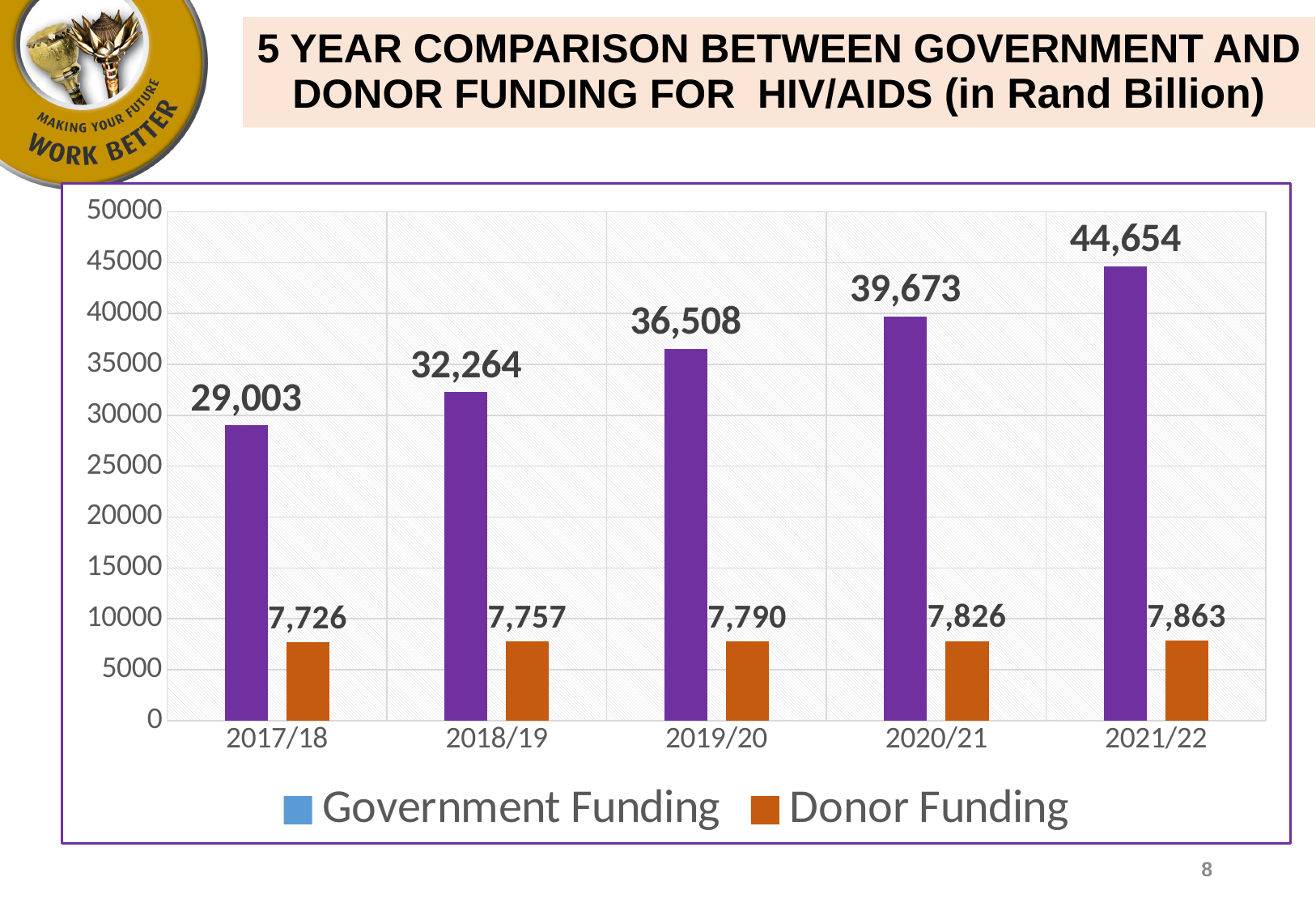

# 5 YEAR COMPARISON BETWEEN GOVERNMENT AND DONOR FUNDING FOR  HIV/AIDS (in Rand Billion)

### Chart

| Category | Government Funding | Donor Funding |
|---|---|---|
| 2017/18 | 29003.0 | 7726.0 |
| 2018/19 | 32264.0 | 7757.0 |
| 2019/20 | 36508.0 | 7790.0 |
| 2020/21 | 39673.0 | 7826.0 |
| 2021/22 | 44654.0 | 7863.0 |
8